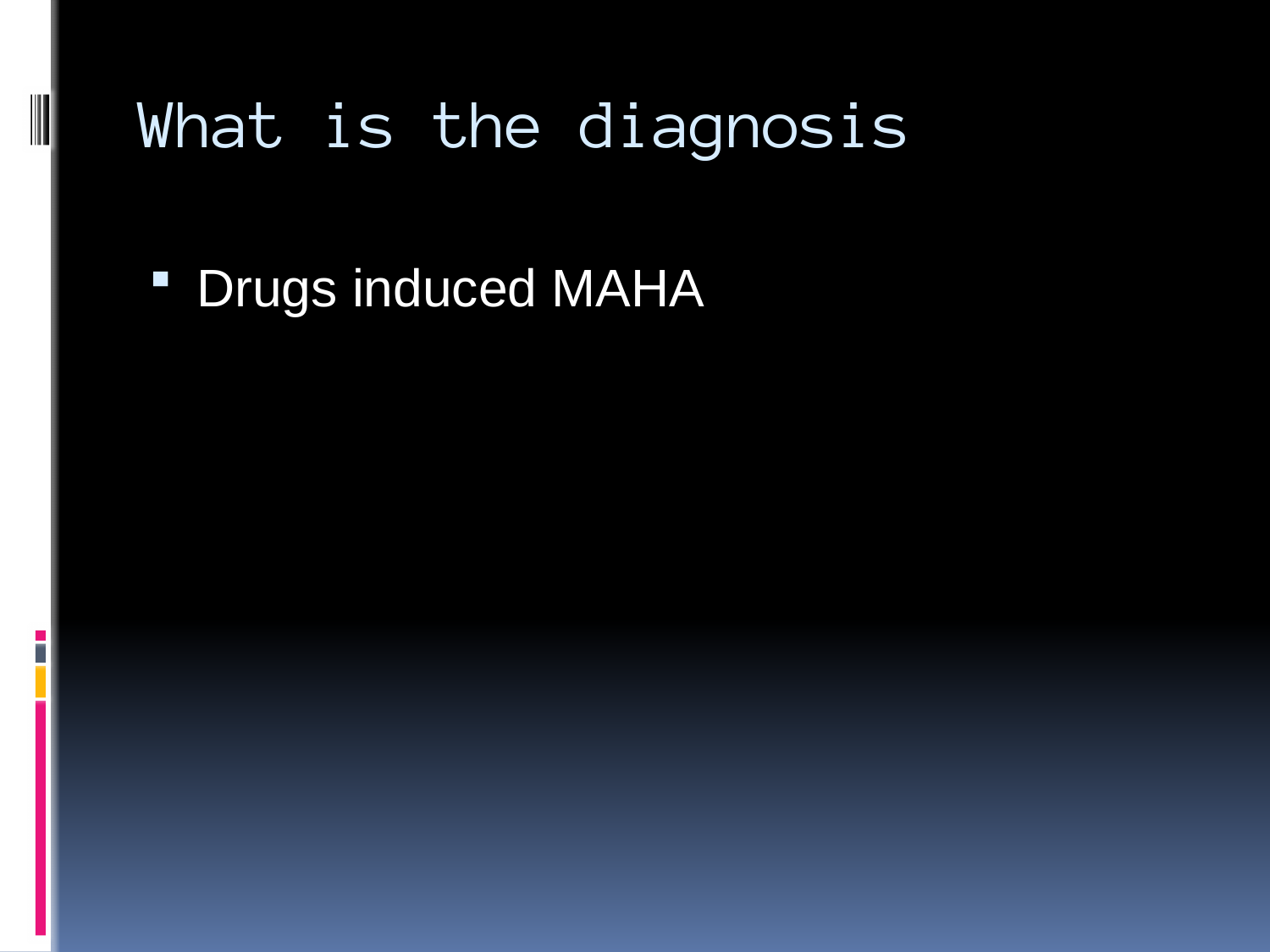

# What is the diagnosis
Drugs induced MAHA